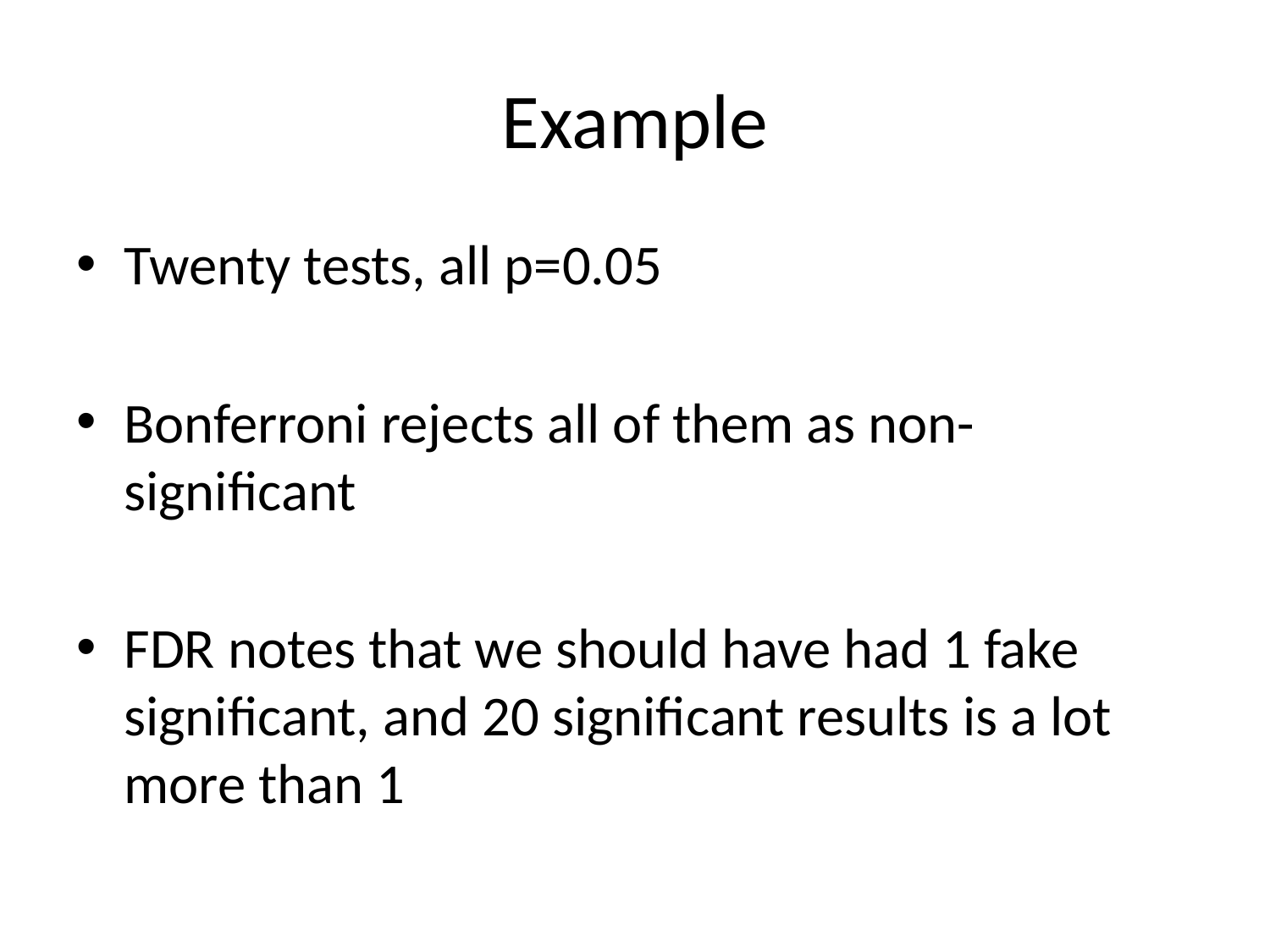

# Example
Twenty tests, all p=0.05

Bonferroni rejects all of them as non-significant

FDR notes that we should have had 1 fake significant, and 20 significant results is a lot more than 1